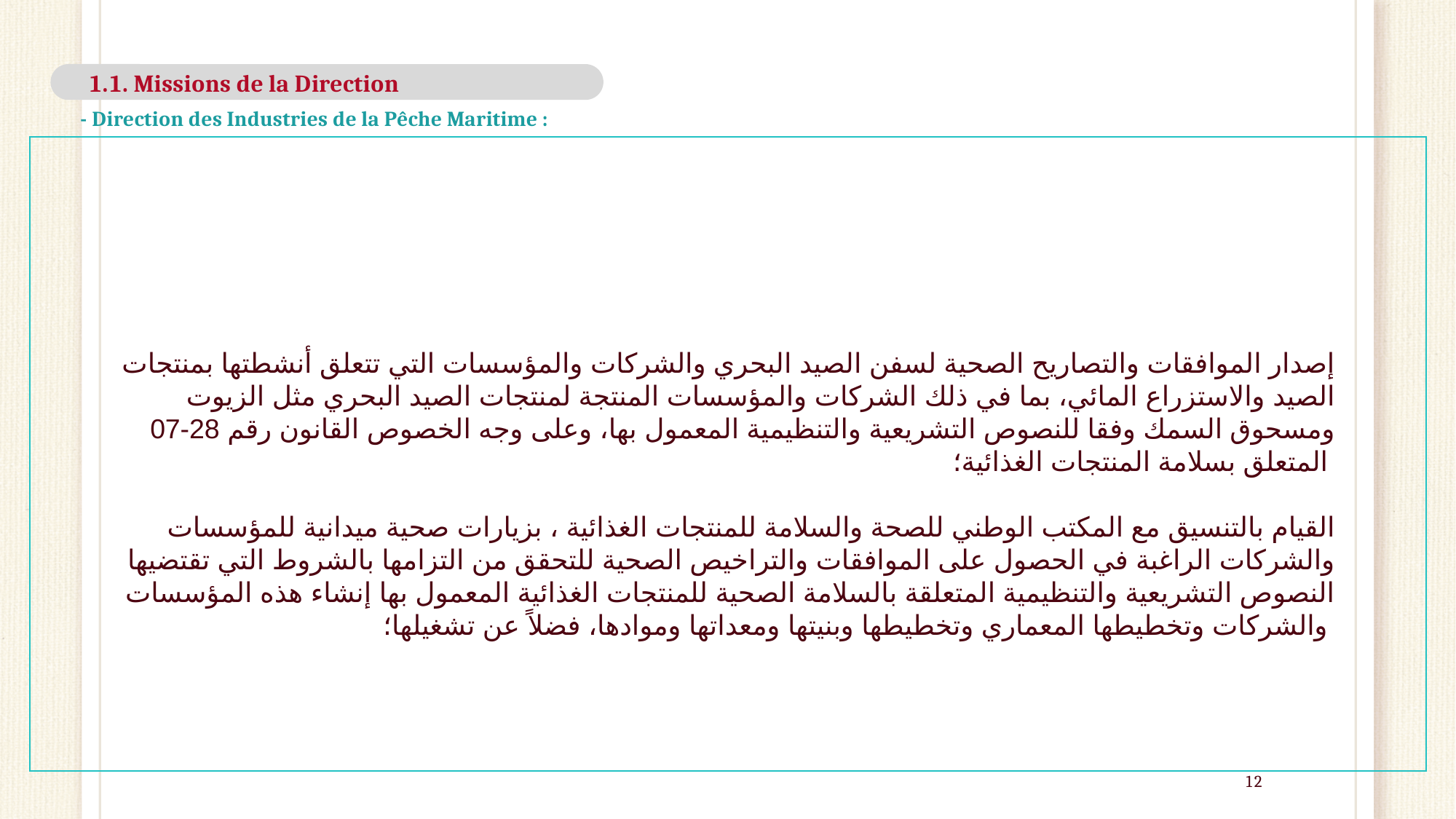

1.1. Missions de la Direction
- Direction des Industries de la Pêche Maritime :

إصدار الموافقات والتصاريح الصحية لسفن الصيد البحري والشركات والمؤسسات التي تتعلق أنشطتها بمنتجات الصيد والاستزراع المائي، بما في ذلك الشركات والمؤسسات المنتجة لمنتجات الصيد البحري مثل الزيوت ومسحوق السمك وفقا للنصوص التشريعية والتنظيمية المعمول بها، وعلى وجه الخصوص القانون رقم 28-07 المتعلق بسلامة المنتجات الغذائية؛

القيام بالتنسيق مع المكتب الوطني للصحة والسلامة للمنتجات الغذائية ، بزيارات صحية ميدانية للمؤسسات والشركات الراغبة في الحصول على الموافقات والتراخيص الصحية للتحقق من التزامها بالشروط التي تقتضيها النصوص التشريعية والتنظيمية المتعلقة بالسلامة الصحية للمنتجات الغذائية المعمول بها إنشاء هذه المؤسسات والشركات وتخطيطها المعماري وتخطيطها وبنيتها ومعداتها وموادها، فضلاً عن تشغيلها؛
12